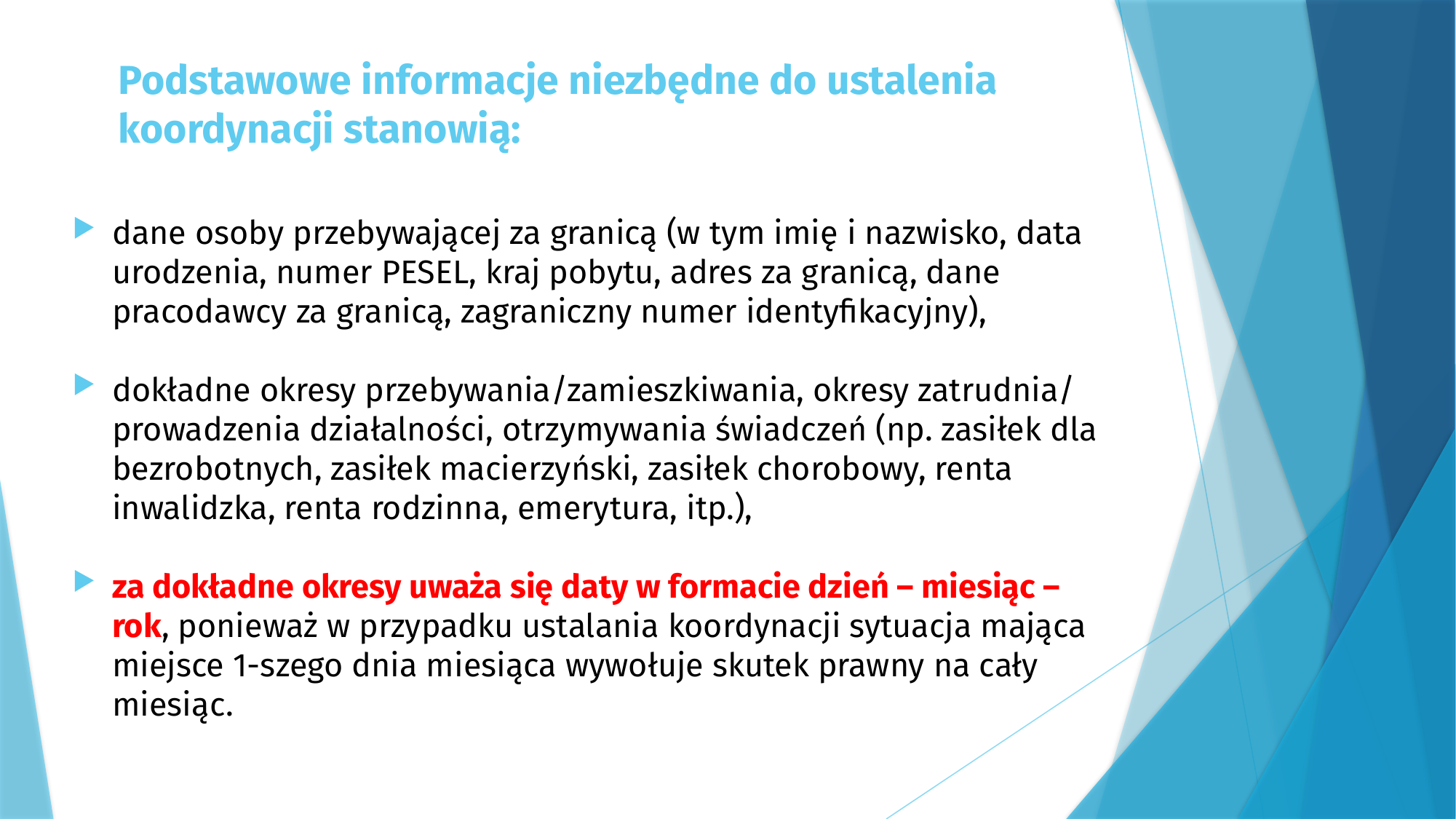

# Podstawowe informacje niezbędne do ustalenia koordynacji stanowią:

dane osoby przebywającej za granicą (w tym imię i nazwisko, data urodzenia, numer PESEL, kraj pobytu, adres za granicą, dane pracodawcy za granicą, zagraniczny numer identyfikacyjny),

dokładne okresy przebywania/zamieszkiwania, okresy zatrudnia/ prowadzenia działalności, otrzymywania świadczeń (np. zasiłek dla bezrobotnych, zasiłek macierzyński, zasiłek chorobowy, renta inwalidzka, renta rodzinna, emerytura, itp.),

za dokładne okresy uważa się daty w formacie dzień – miesiąc – rok, ponieważ w przypadku ustalania koordynacji sytuacja mająca miejsce 1-szego dnia miesiąca wywołuje skutek prawny na cały miesiąc.